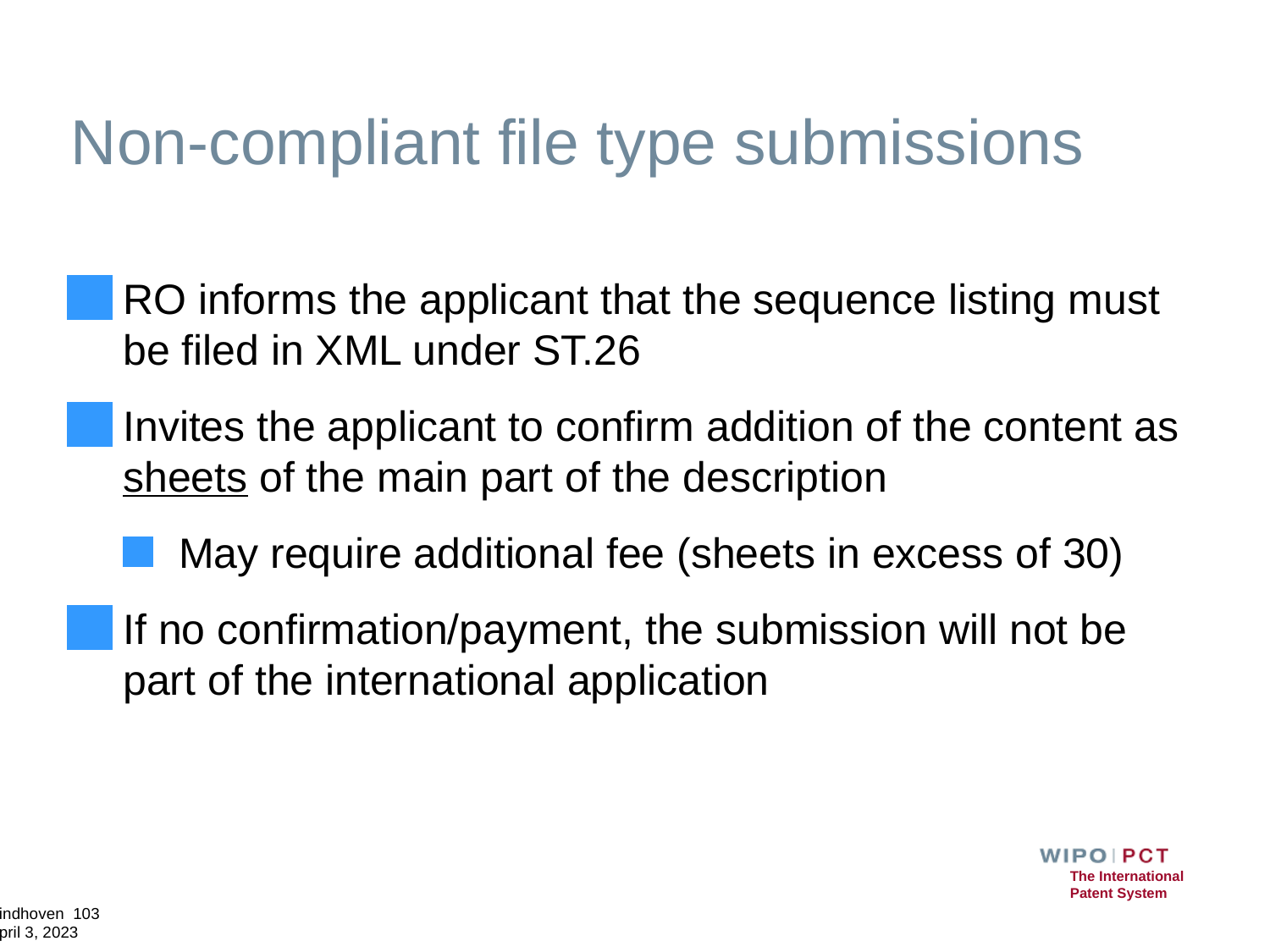

# Non-compliant file type submissions
RO informs the applicant that the sequence listing must be filed in XML under ST.26
Invites the applicant to confirm addition of the content as sheets of the main part of the description
May require additional fee (sheets in excess of 30)
If no confirmation/payment, the submission will not be part of the international application